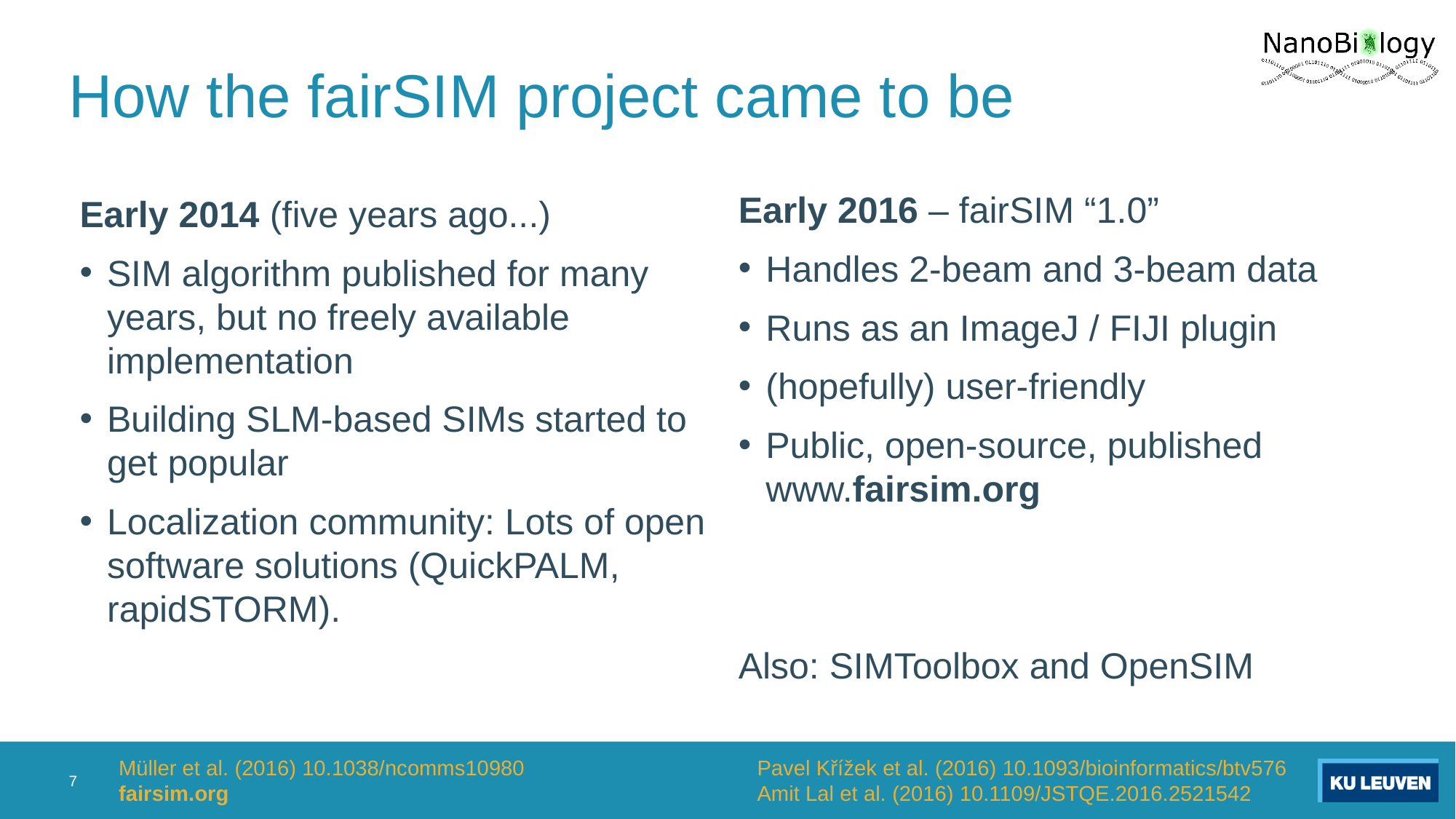

# How the fairSIM project came to be
Early 2016 – fairSIM “1.0”
Handles 2-beam and 3-beam data
Runs as an ImageJ / FIJI plugin
(hopefully) user-friendly
Public, open-source, published
www.fairsim.org

Also: SIMToolbox and OpenSIM

Early 2014 (five years ago...)
SIM algorithm published for many years, but no freely available implementation
Building SLM-based SIMs started to get popular
Localization community: Lots of open software solutions (QuickPALM, rapidSTORM).
7

Müller et al. (2016) 10.1038/ncomms10980
fairsim.org
Pavel Křížek et al. (2016) 10.1093/bioinformatics/btv576
Amit Lal et al. (2016) 10.1109/JSTQE.2016.2521542